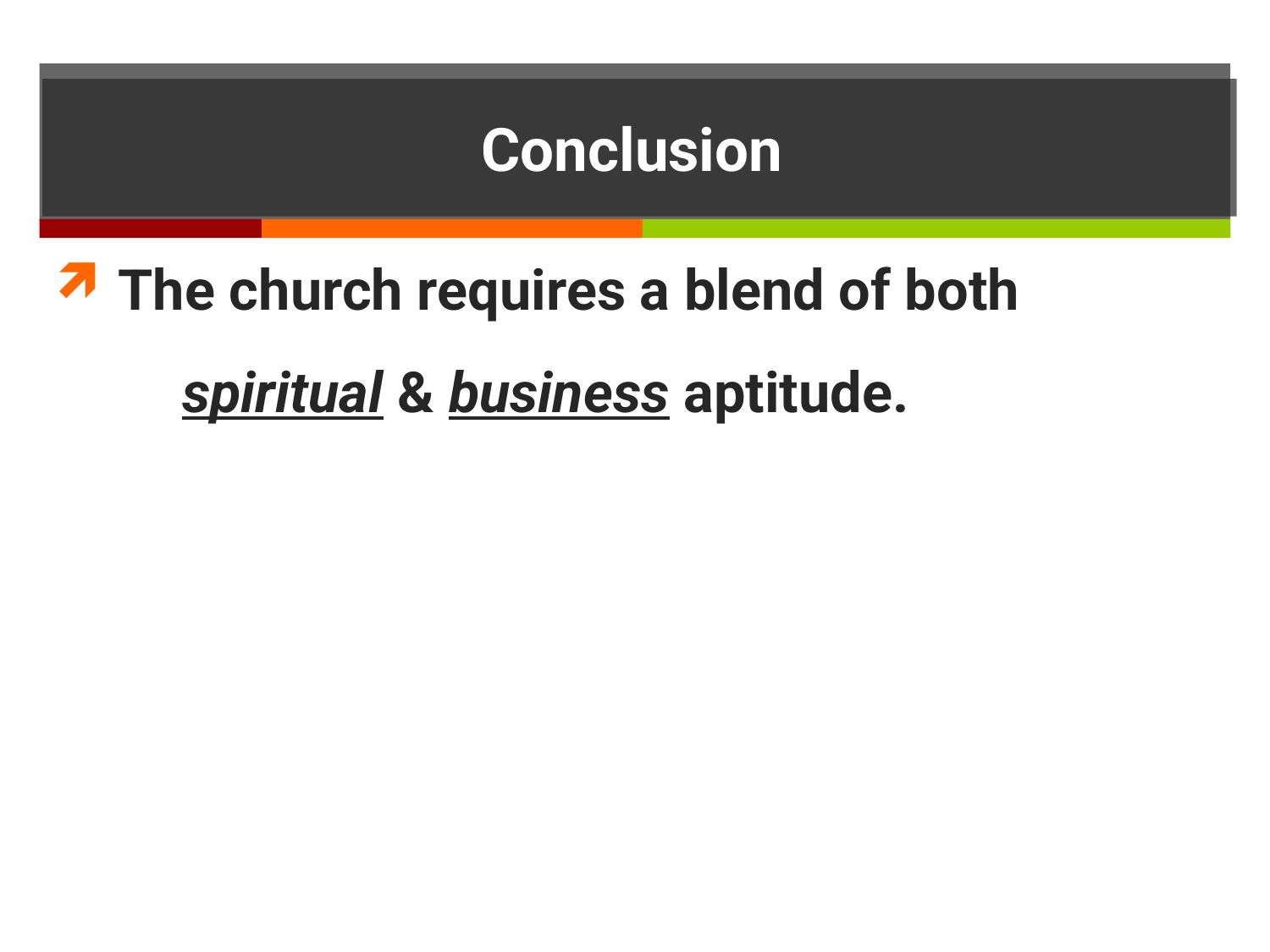

# Conclusion
The church requires a blend of both
	spiritual & business aptitude.